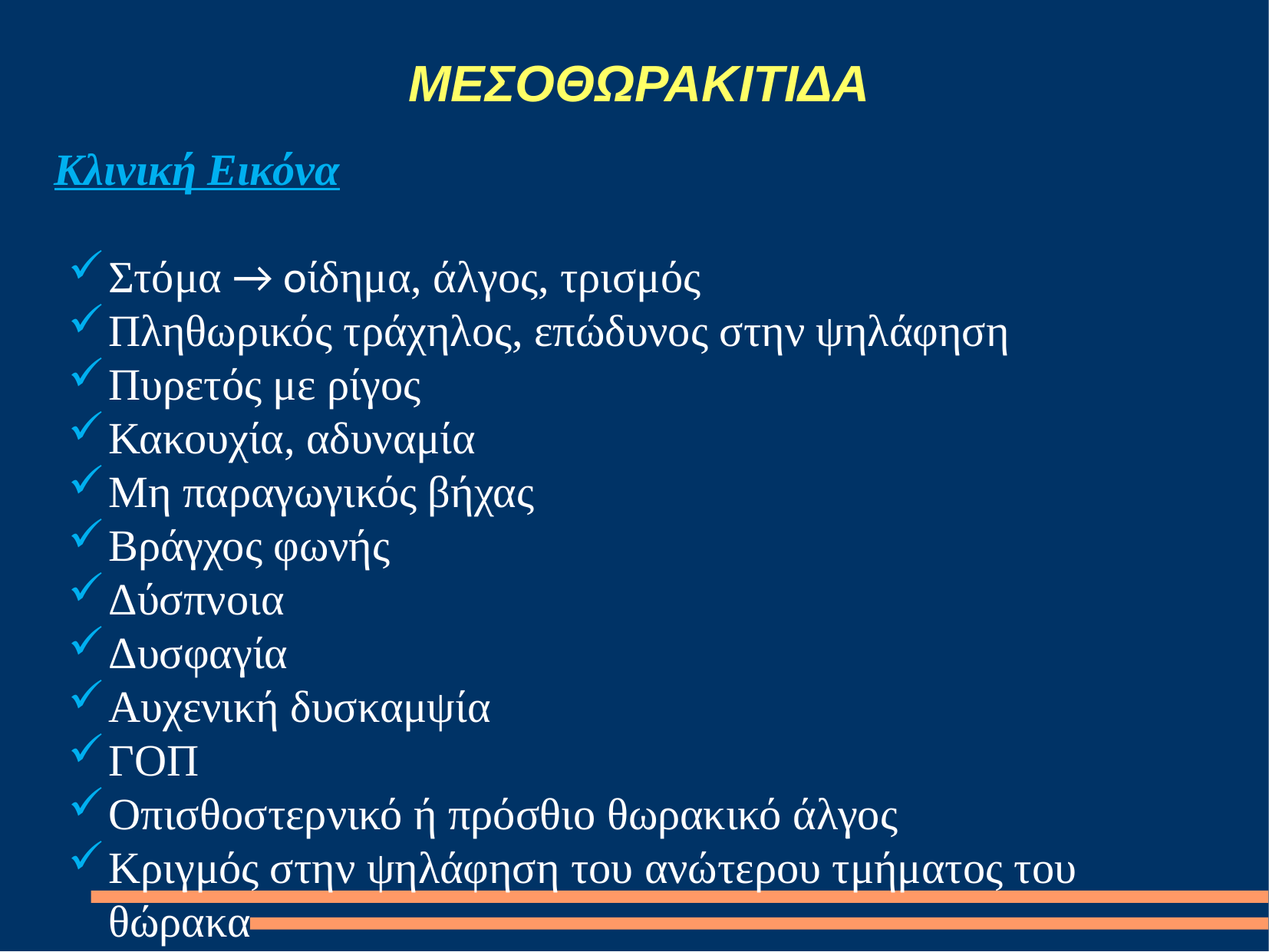

# ΜΕΣΟΘΩΡΑΚΙΤΙΔΑ
Κλινική Εικόνα

Στόμα → οίδημα, άλγος, τρισμός
Πληθωρικός τράχηλος, επώδυνος στην ψηλάφηση
Πυρετός με ρίγος
Κακουχία, αδυναμία
Μη παραγωγικός βήχας
Bράγχος φωνής
Δύσπνοια
Δυσφαγία
Αυχενική δυσκαμψία
ΓΟΠ
Οπισθοστερνικό ή πρόσθιο θωρακικό άλγος
Κριγμός στην ψηλάφηση του ανώτερου τμήματος του θώρακα